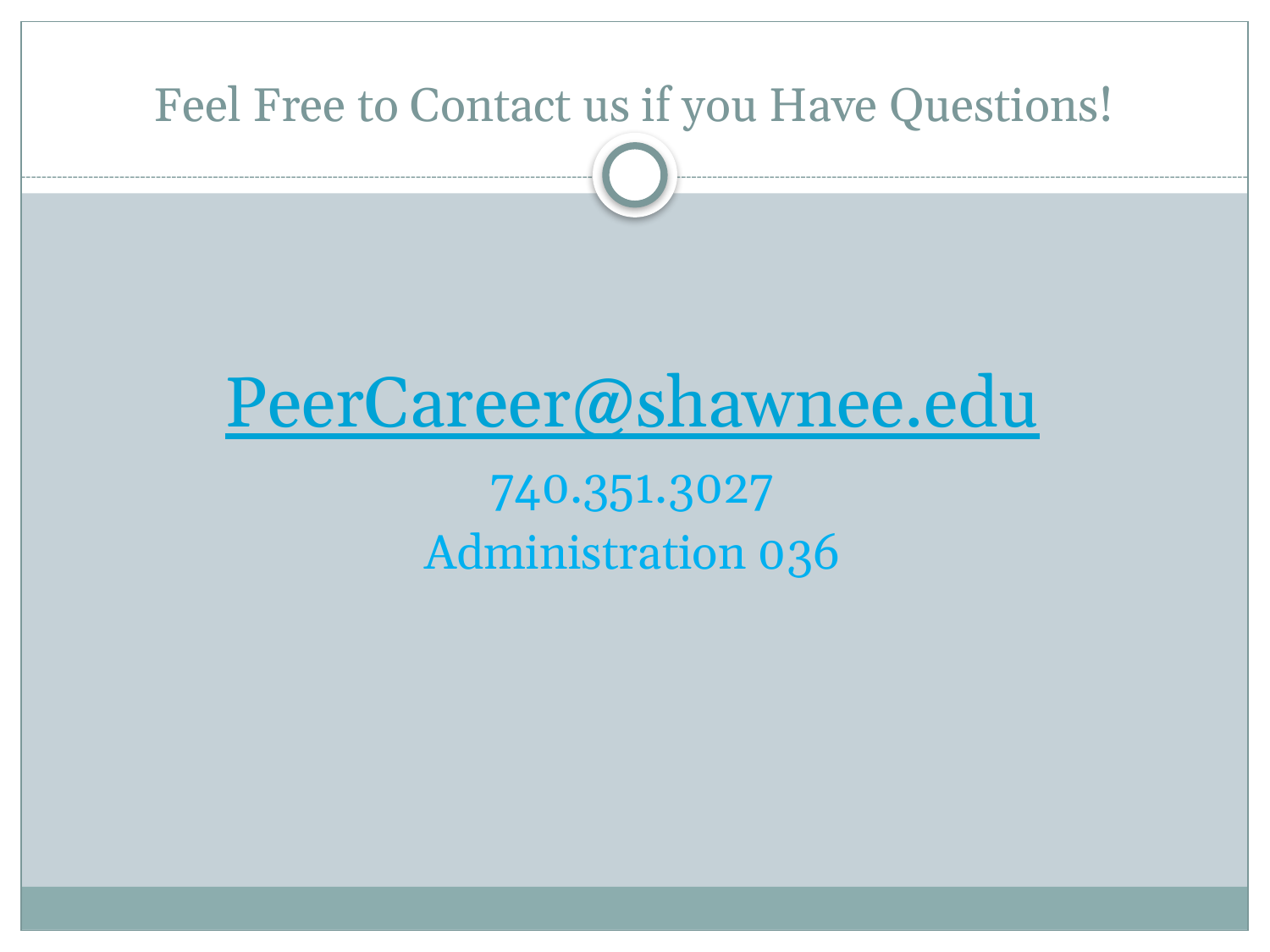

# Feel Free to Contact us if you Have Questions!

PeerCareer@shawnee.edu
740.351.3027
Administration 036